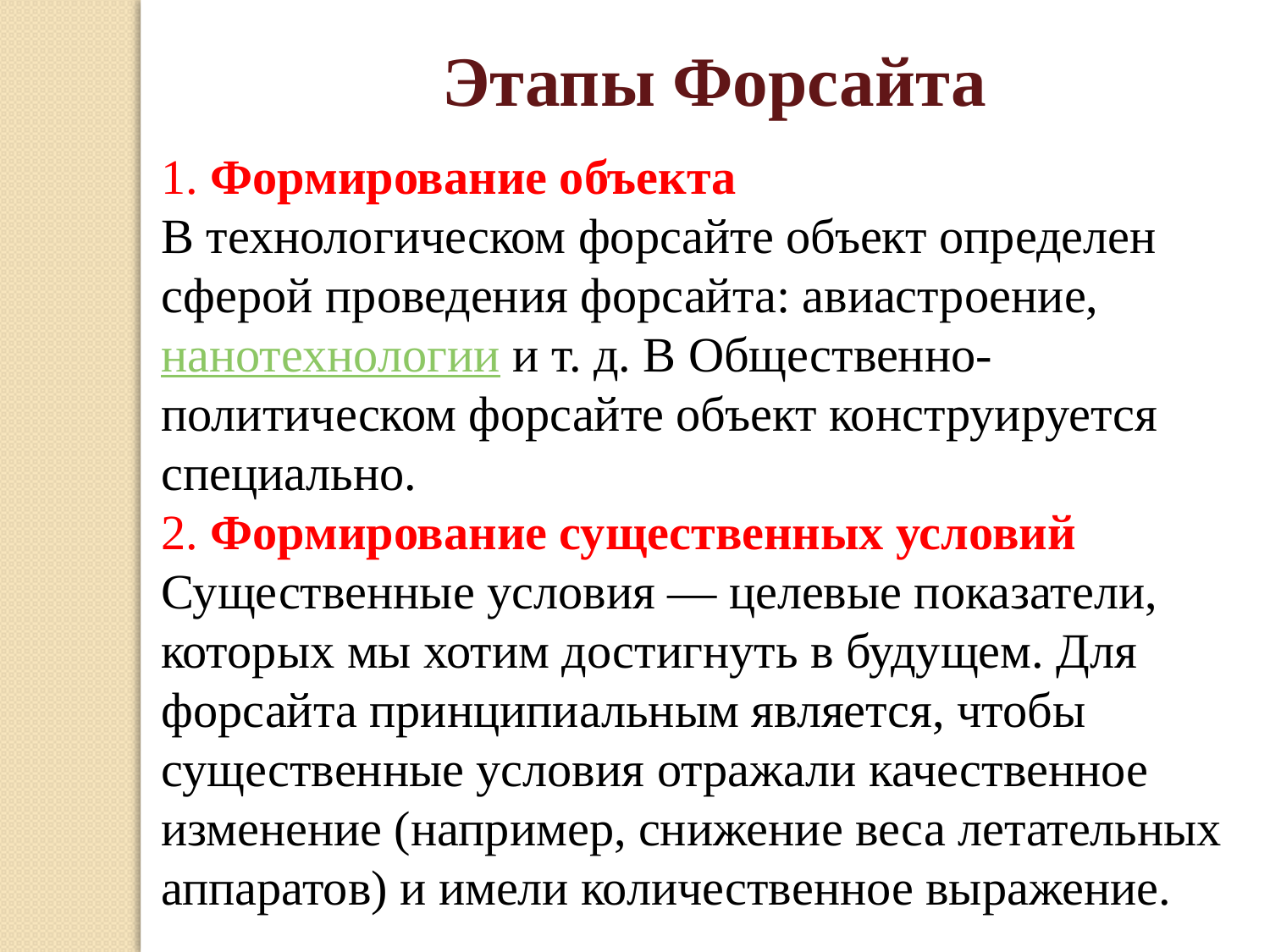

Этапы Форсайта
1. Формирование объекта
В технологическом форсайте объект определен сферой проведения форсайта: авиастроение, нанотехнологии и т. д. В Общественно-политическом форсайте объект конструируется специально.
2. Формирование существенных условий
Существенные условия — целевые показатели, которых мы хотим достигнуть в будущем. Для форсайта принципиальным является, чтобы существенные условия отражали качественное изменение (например, снижение веса летательных аппаратов) и имели количественное выражение.